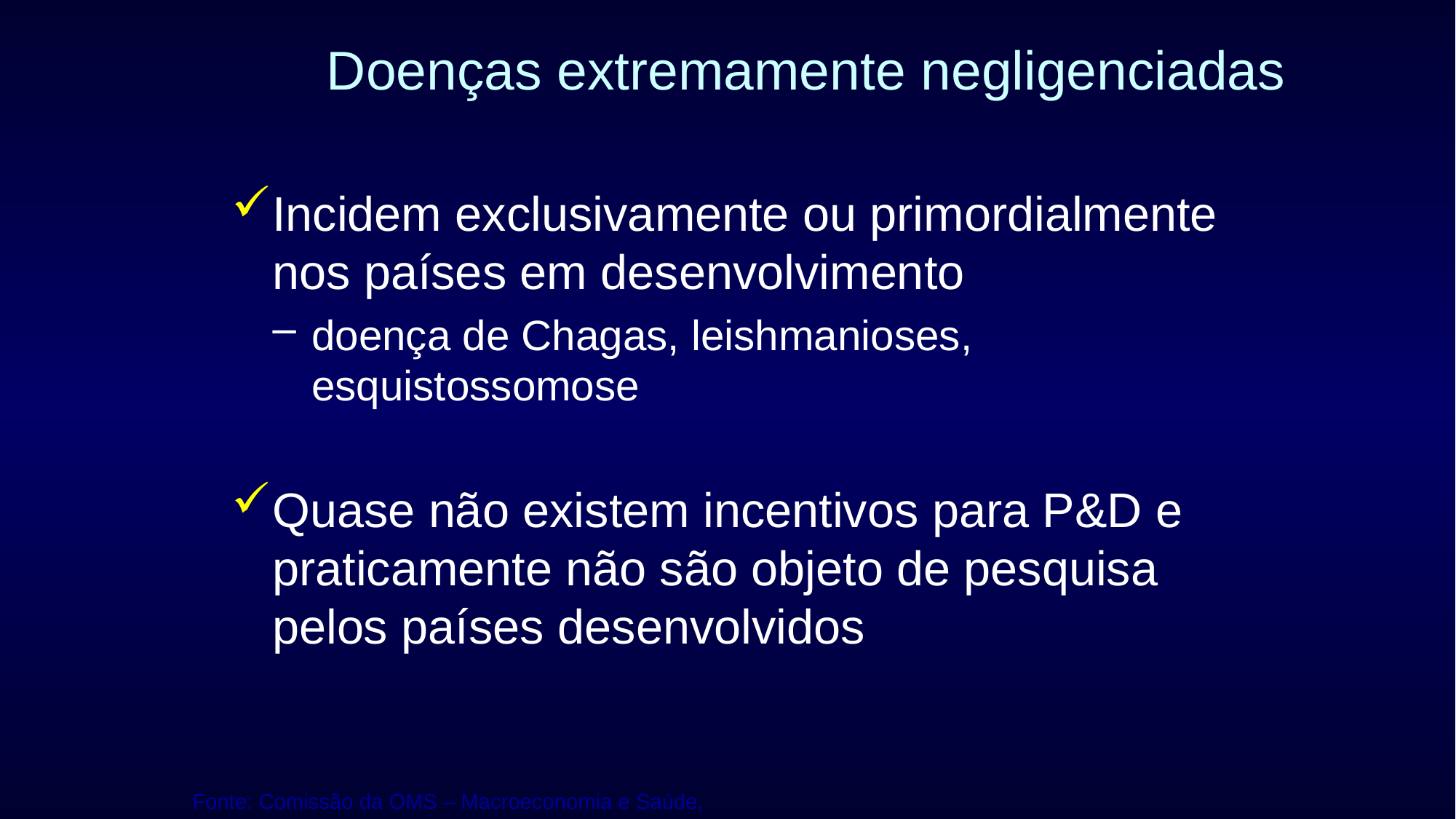

# Doenças extremamente negligenciadas
Incidem exclusivamente ou primordialmente nos países em desenvolvimento
doença de Chagas, leishmanioses, esquistossomose

Quase não existem incentivos para P&D e praticamente não são objeto de pesquisa pelos países desenvolvidos
Fonte: Comissão da OMS – Macroeconomia e Saúde, 2000